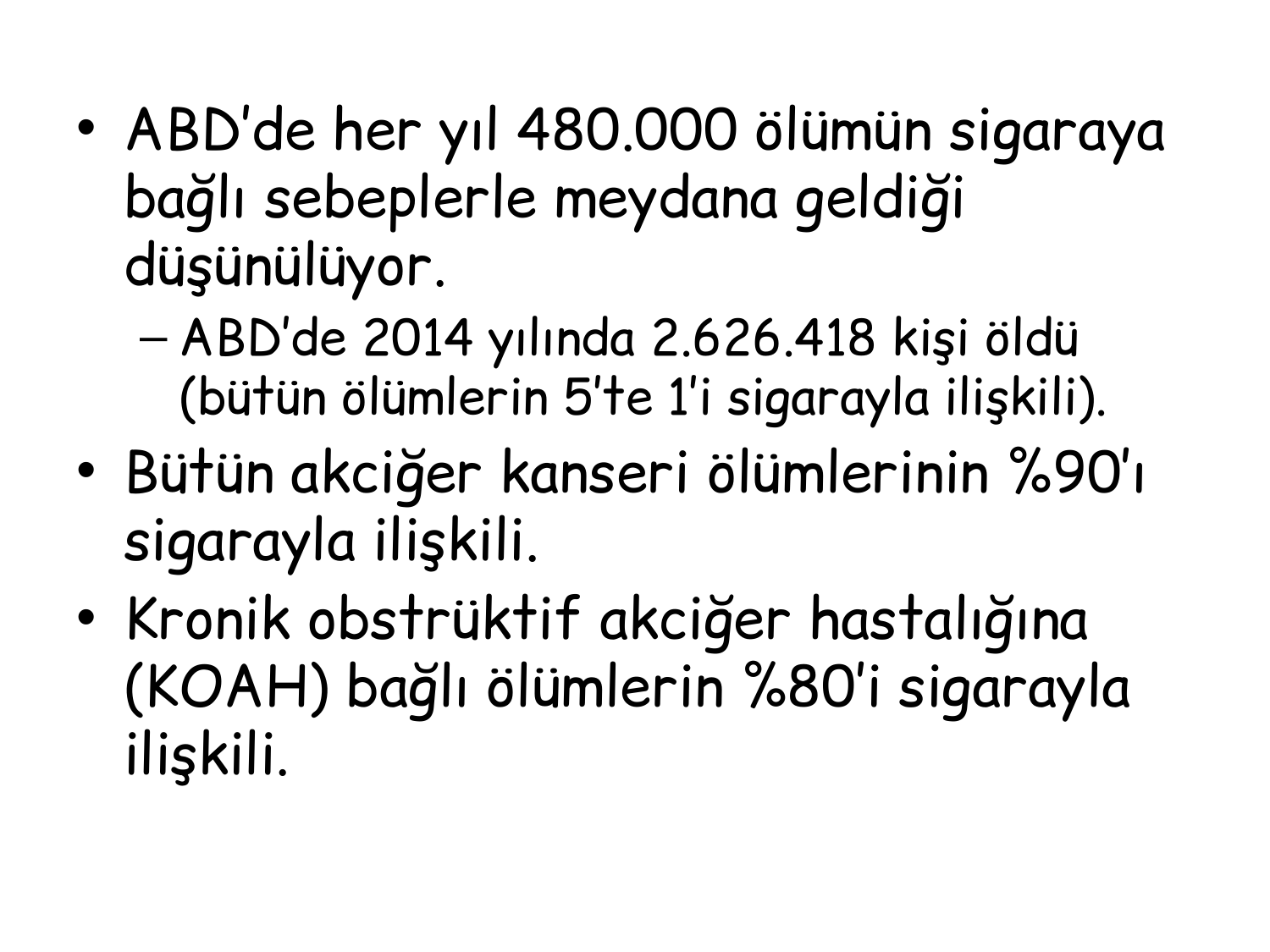

ABD’de her yıl 480.000 ölümün sigaraya bağlı sebeplerle meydana geldiği düşünülüyor.
ABD’de 2014 yılında 2.626.418 kişi öldü (bütün ölümlerin 5’te 1’i sigarayla ilişkili).
Bütün akciğer kanseri ölümlerinin %90’ı sigarayla ilişkili.
Kronik obstrüktif akciğer hastalığına (KOAH) bağlı ölümlerin %80’i sigarayla ilişkili.